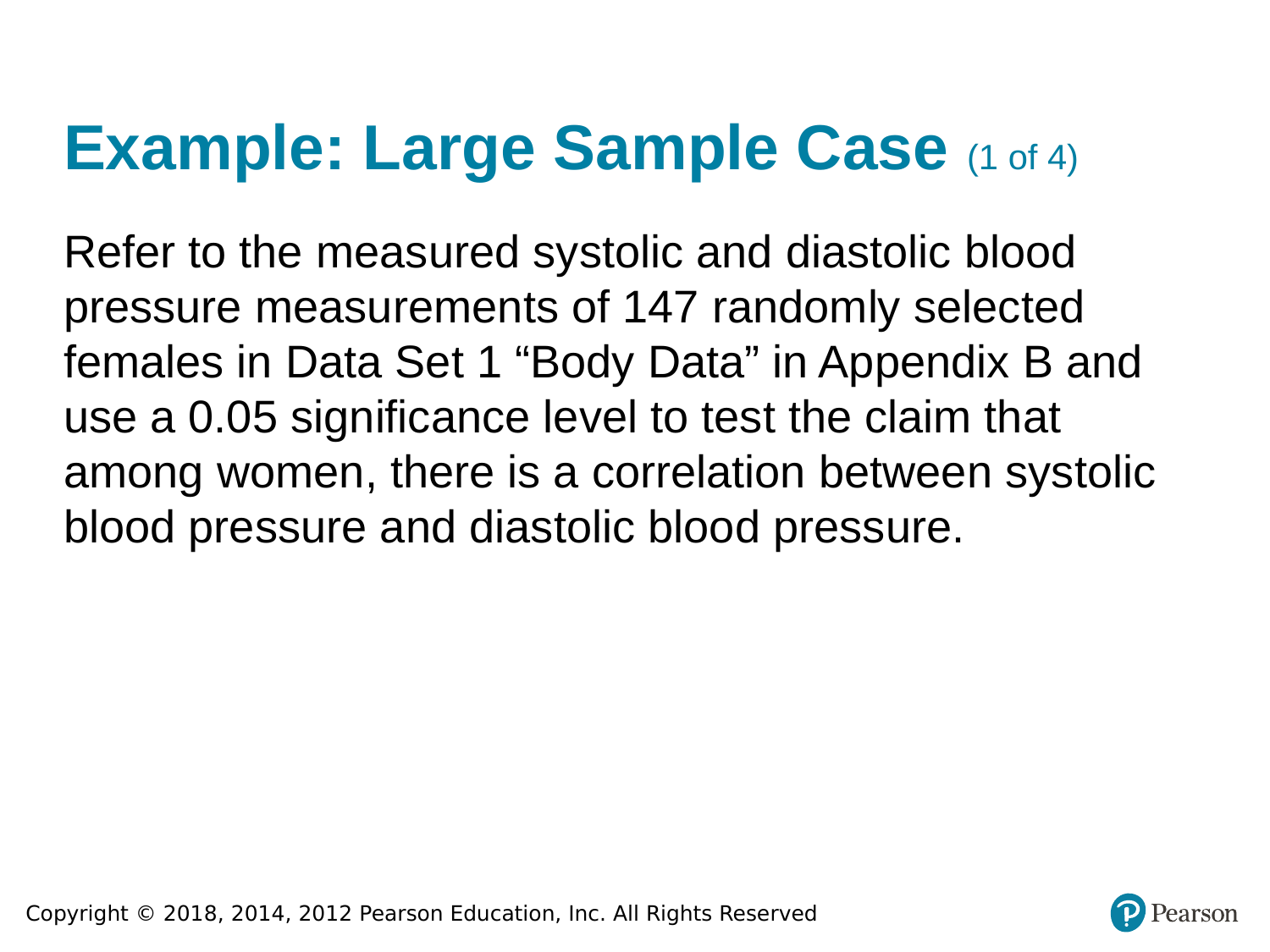

# Example: Large Sample Case (1 of 4)
Refer to the measured systolic and diastolic blood pressure measurements of 147 randomly selected females in Data Set 1 “Body Data” in Appendix B and use a 0.05 significance level to test the claim that among women, there is a correlation between systolic blood pressure and diastolic blood pressure.